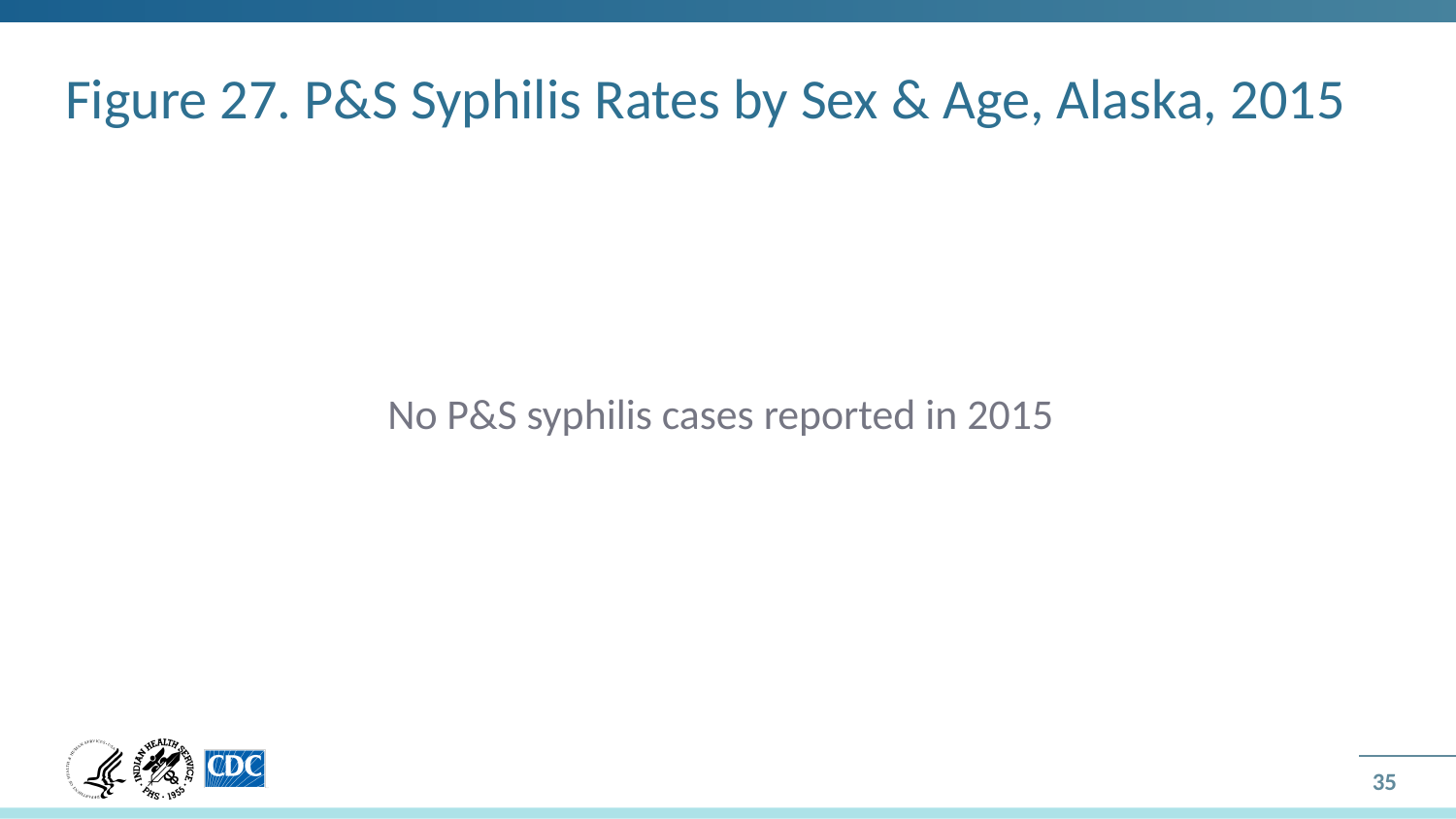

# Figure 27. P&S Syphilis Rates by Sex & Age, Alaska, 2015
No P&S syphilis cases reported in 2015
35